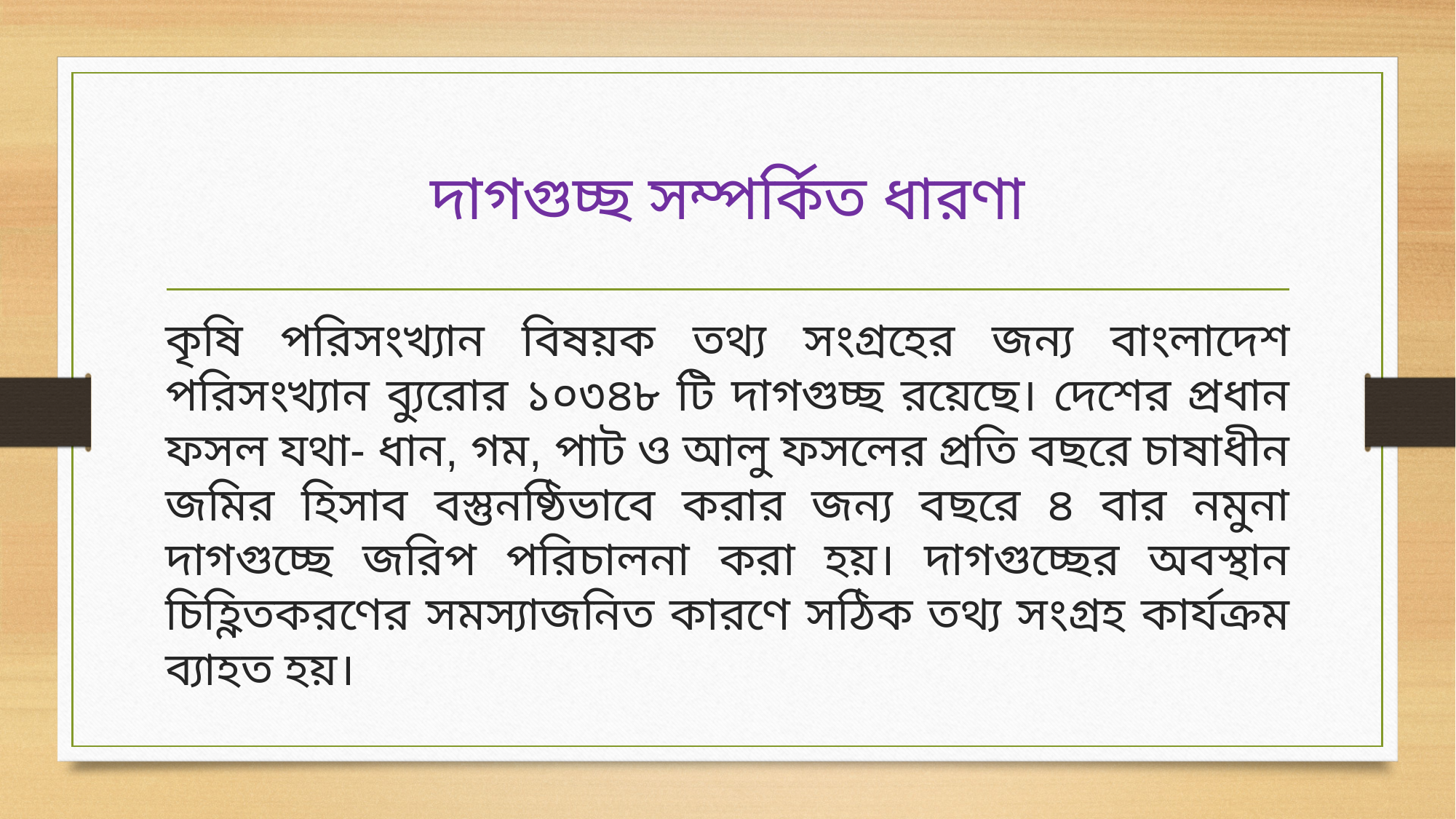

# দাগগুচ্ছ সম্পর্কিত ধারণা
কৃষি পরিসংখ্যান বিষয়ক তথ্য সংগ্রহের জন্য বাংলাদেশ পরিসংখ্যান ব্যুরোর ১০৩৪৮ টি দাগগুচ্ছ রয়েছে। দেশের প্রধান ফসল যথা- ধান, গম, পাট ও আলু ফসলের প্রতি বছরে চাষাধীন জমির হিসাব বস্তুনষ্ঠিভাবে করার জন্য বছরে ৪ বার নমুনা দাগগুচ্ছে জরিপ পরিচালনা করা হয়। দাগগুচ্ছের অবস্থান চিহ্ণিতকরণের সমস্যাজনিত কারণে সঠিক তথ্য সংগ্রহ কার্যক্রম ব্যাহত হয়।